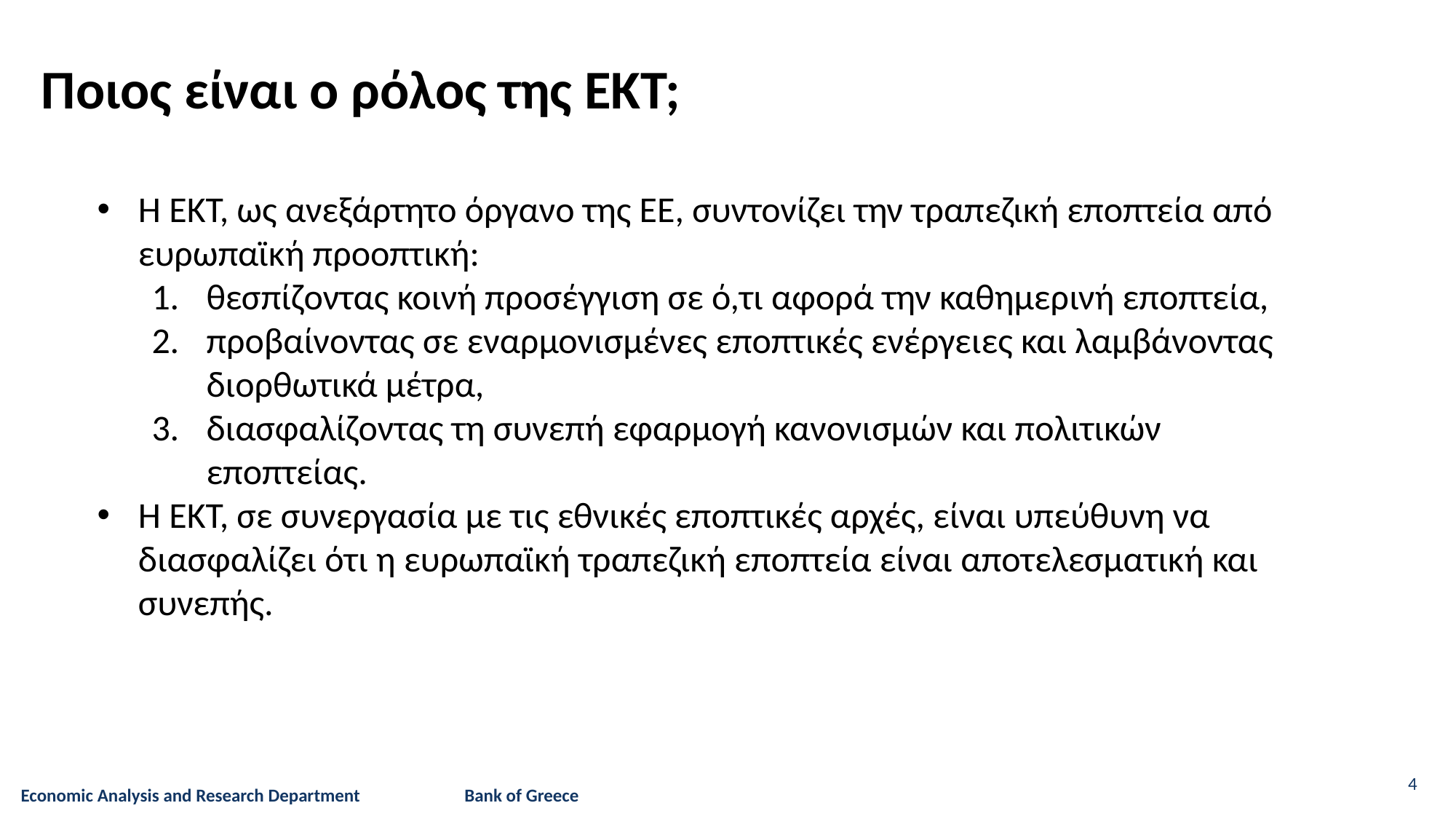

Ποιος είναι ο ρόλος της ΕΚΤ;

Η ΕΚΤ, ως ανεξάρτητο όργανο της ΕΕ, συντονίζει την τραπεζική εποπτεία από ευρωπαϊκή προοπτική:
θεσπίζοντας κοινή προσέγγιση σε ό,τι αφορά την καθημερινή εποπτεία,
προβαίνοντας σε εναρμονισμένες εποπτικές ενέργειες και λαμβάνοντας διορθωτικά μέτρα,
διασφαλίζοντας τη συνεπή εφαρμογή κανονισμών και πολιτικών εποπτείας.
Η ΕΚΤ, σε συνεργασία με τις εθνικές εποπτικές αρχές, είναι υπεύθυνη να διασφαλίζει ότι η ευρωπαϊκή τραπεζική εποπτεία είναι αποτελεσματική και συνεπής.

4
Economic Analysis and Research Department                   Bank of Greece